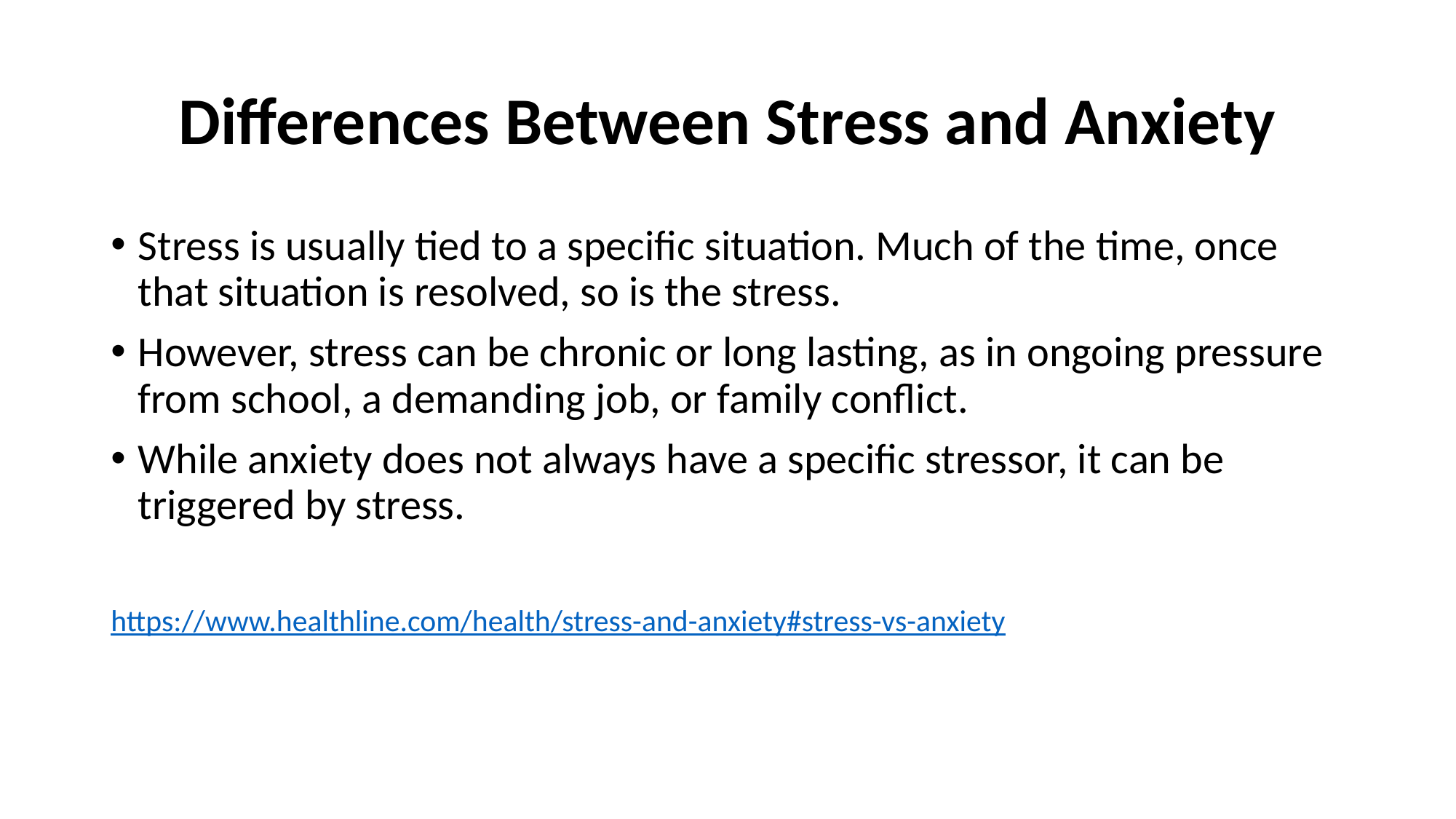

# Differences Between Stress and Anxiety
Stress is usually tied to a specific situation. Much of the time, once that situation is resolved, so is the stress.
However, stress can be chronic or long lasting, as in ongoing pressure from school, a demanding job, or family conflict.
While anxiety does not always have a specific stressor, it can be triggered by stress.

https://www.healthline.com/health/stress-and-anxiety#stress-vs-anxiety